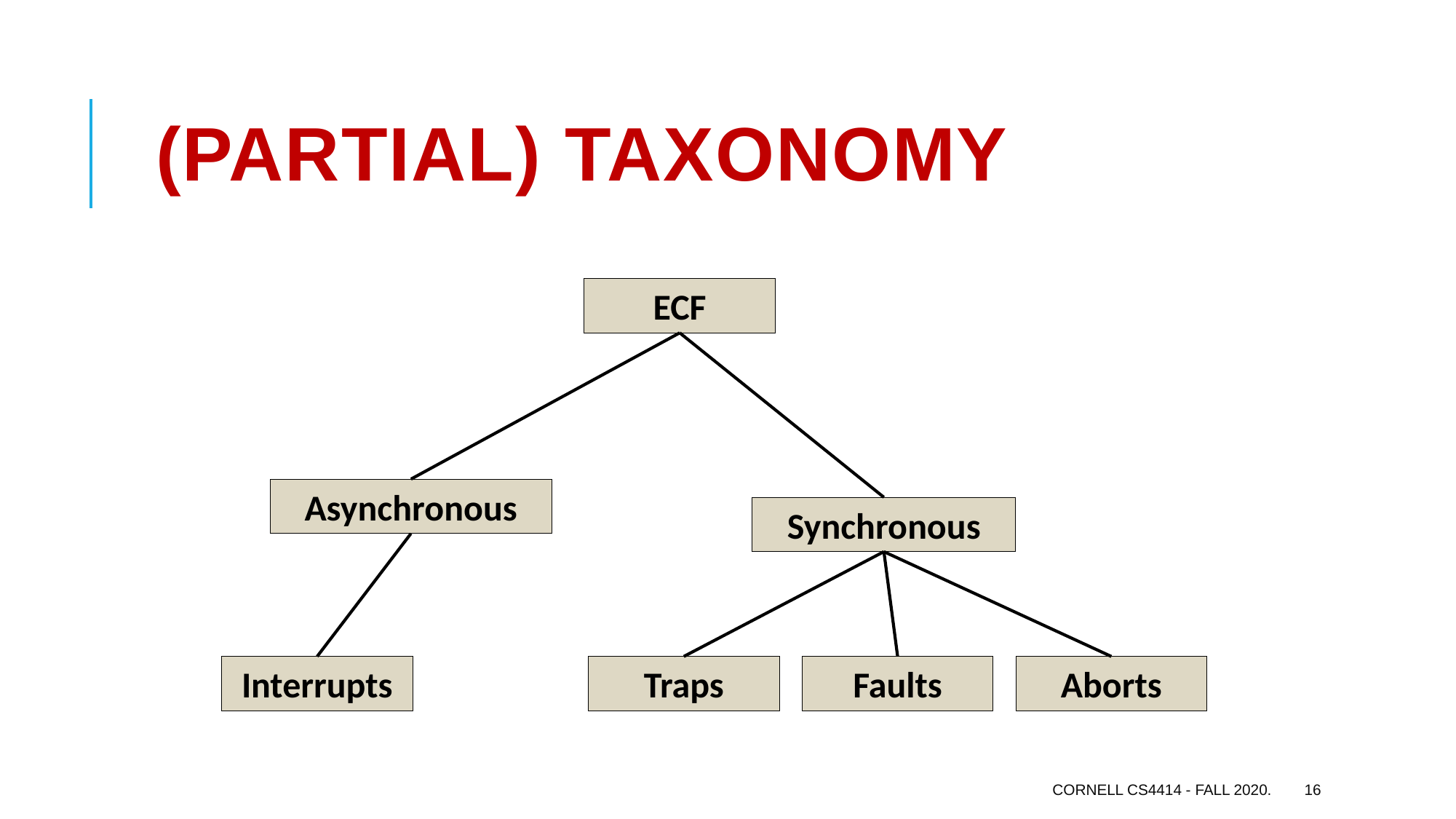

# (Partial) Taxonomy
ECF
Asynchronous
Synchronous
Interrupts
Traps
Faults
Aborts
Cornell CS4414 - Fall 2020.
16